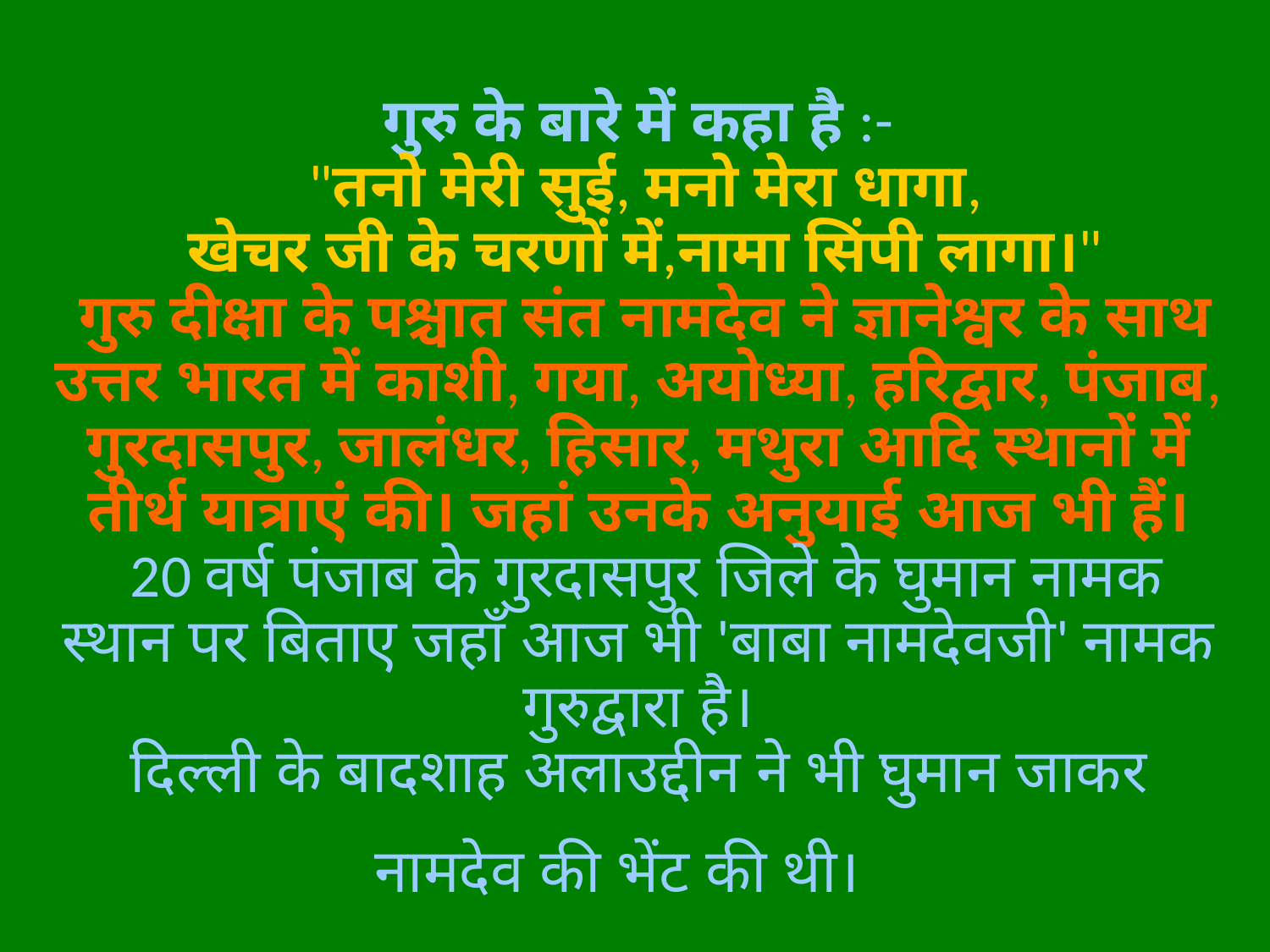

# गुरु के बारे में कहा है :- "तनो मेरी सुई, मनो मेरा धागा, खेचर जी के चरणों में,नामा सिंपी लागा।" गुरु दीक्षा के पश्चात संत नामदेव ने ज्ञानेश्वर के साथ उत्तर भारत में काशी, गया, अयोध्या, हरिद्वार, पंजाब, गुरदासपुर, जालंधर, हिसार, मथुरा आदि स्थानों में तीर्थ यात्राएं की। जहां उनके अनुयाई आज भी हैं। 20 वर्ष पंजाब के गुरदासपुर जिले के घुमान नामक स्थान पर बिताए जहाँ आज भी 'बाबा नामदेवजी' नामक गुरुद्वारा है। दिल्ली के बादशाह अलाउद्दीन ने भी घुमान जाकर नामदेव की भेंट की थी।